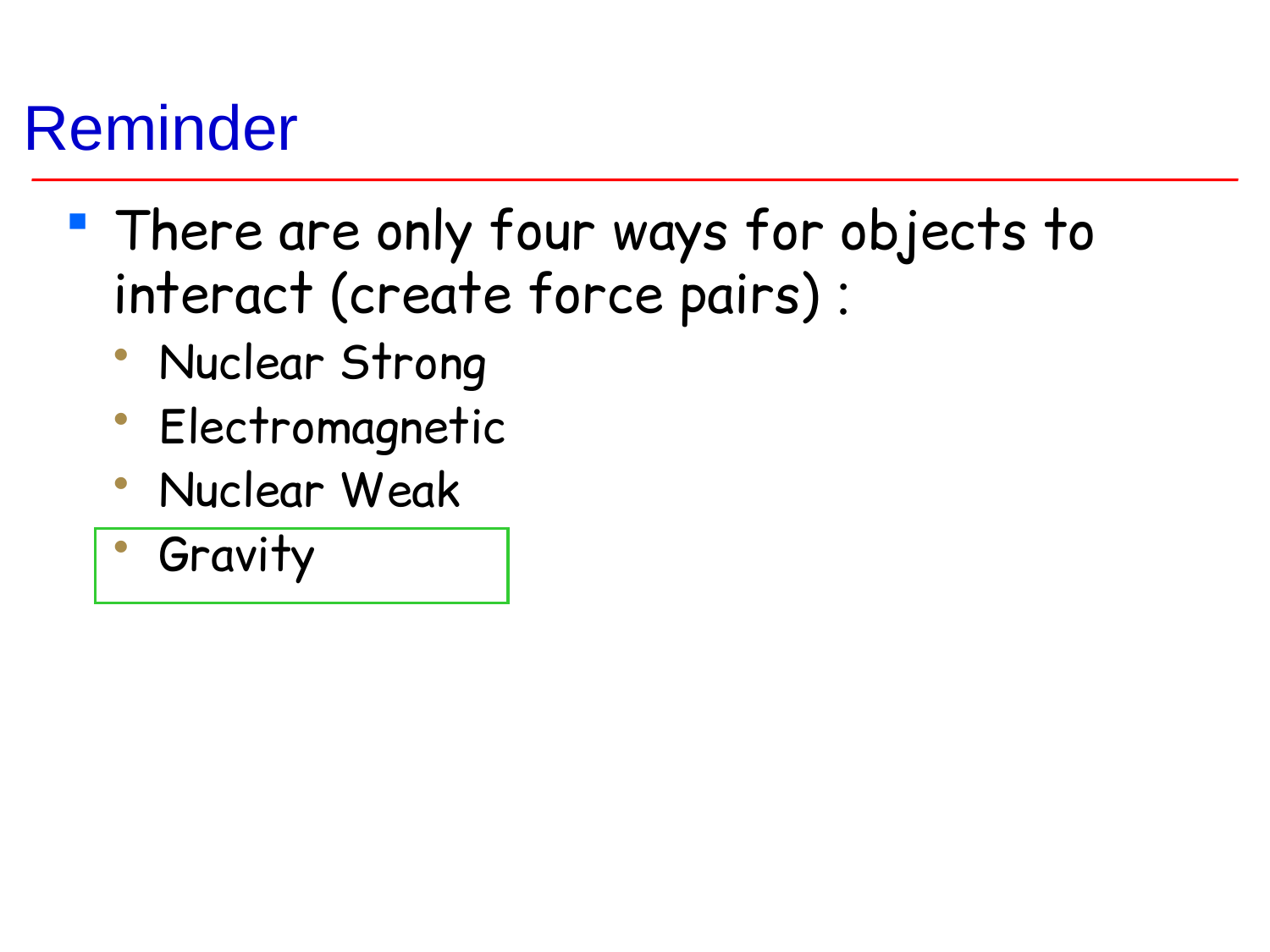

# Reminder
There are only four ways for objects to interact (create force pairs) :
Nuclear Strong
Electromagnetic
Nuclear Weak
Gravity